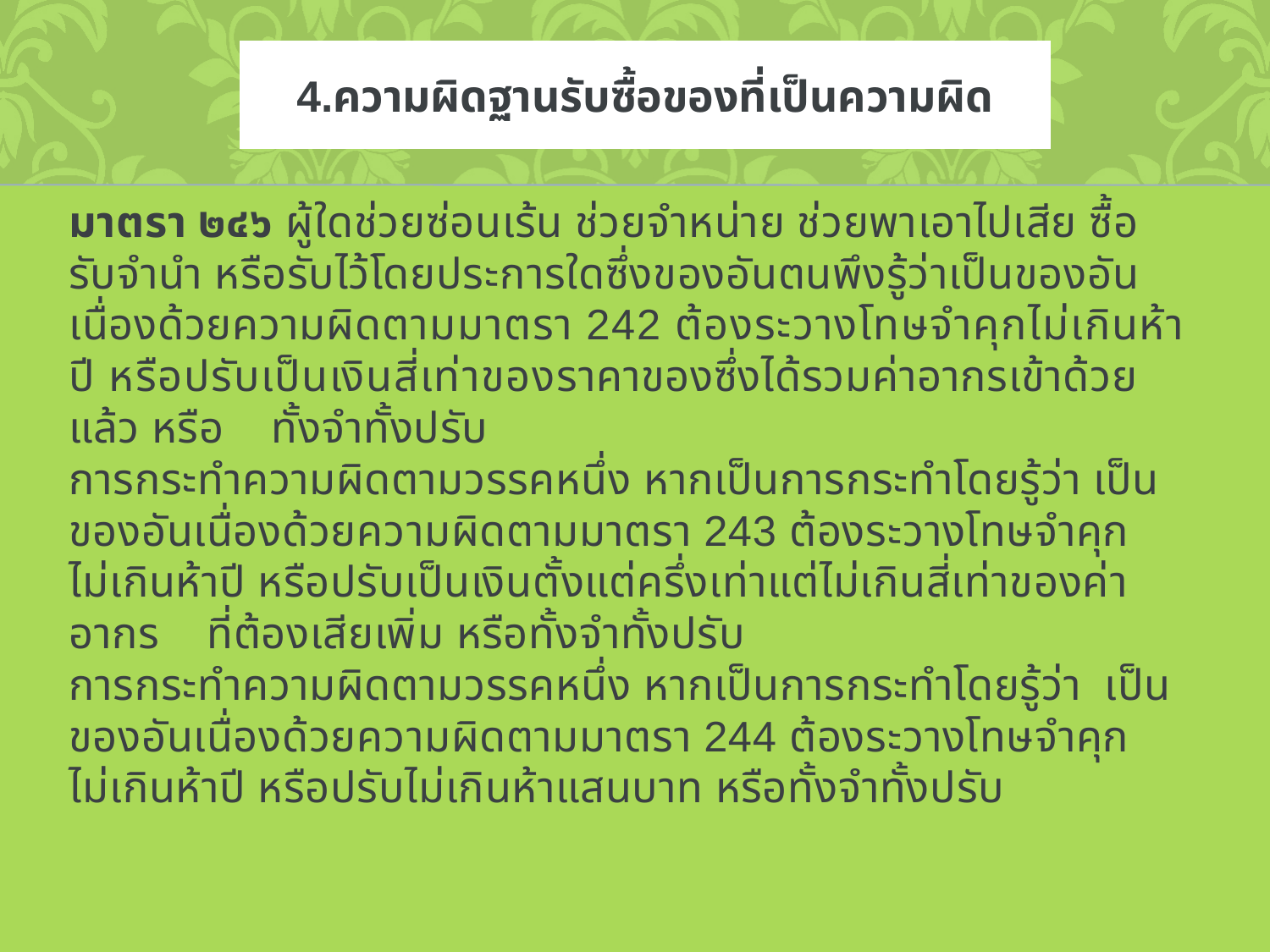

# 4.ความผิดฐานรับซื้อของที่เป็นความผิด
	มาตรา ๒๔๖ ผู้ใดช่วยซ่อนเร้น ช่วยจำหน่าย ช่วยพาเอาไปเสีย ซื้อ รับจำนำ หรือรับไว้โดยประการใดซึ่งของอันตนพึงรู้ว่าเป็นของอันเนื่องด้วยความผิดตามมาตรา 242 ต้องระวางโทษจำคุกไม่เกินห้าปี หรือปรับเป็นเงินสี่เท่าของราคาของซึ่งได้รวมค่าอากรเข้าด้วยแล้ว หรือ    ทั้งจำทั้งปรับ
	การกระทำความผิดตามวรรคหนึ่ง หากเป็นการกระทำโดยรู้ว่า เป็นของอันเนื่องด้วยความผิดตามมาตรา 243 ต้องระวางโทษจำคุก     ไม่เกินห้าปี หรือปรับเป็นเงินตั้งแต่ครึ่งเท่าแต่ไม่เกินสี่เท่าของค่าอากร    ที่ต้องเสียเพิ่ม หรือทั้งจำทั้งปรับ
	การกระทำความผิดตามวรรคหนึ่ง หากเป็นการกระทำโดยรู้ว่า  เป็นของอันเนื่องด้วยความผิดตามมาตรา 244 ต้องระวางโทษจำคุก     ไม่เกินห้าปี หรือปรับไม่เกินห้าแสนบาท หรือทั้งจำทั้งปรับ